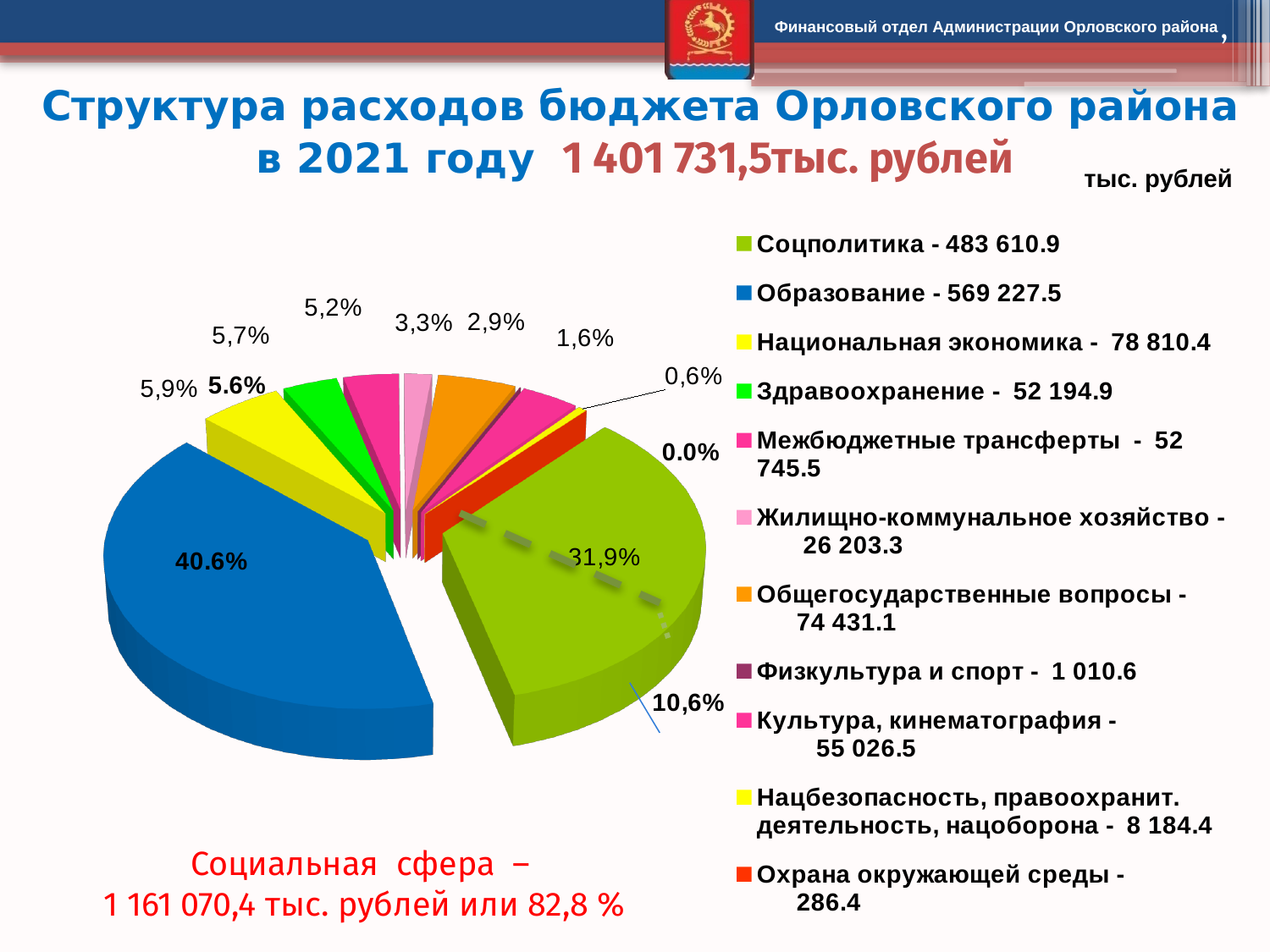

,
# Структура расходов бюджета Орловского района в 2021 году  1 401 731,5тыс. рублей
тыс. рублей

[unsupported chart]

Социальная  сфера  –
1 161 070,4 тыс. рублей или 82,8 %